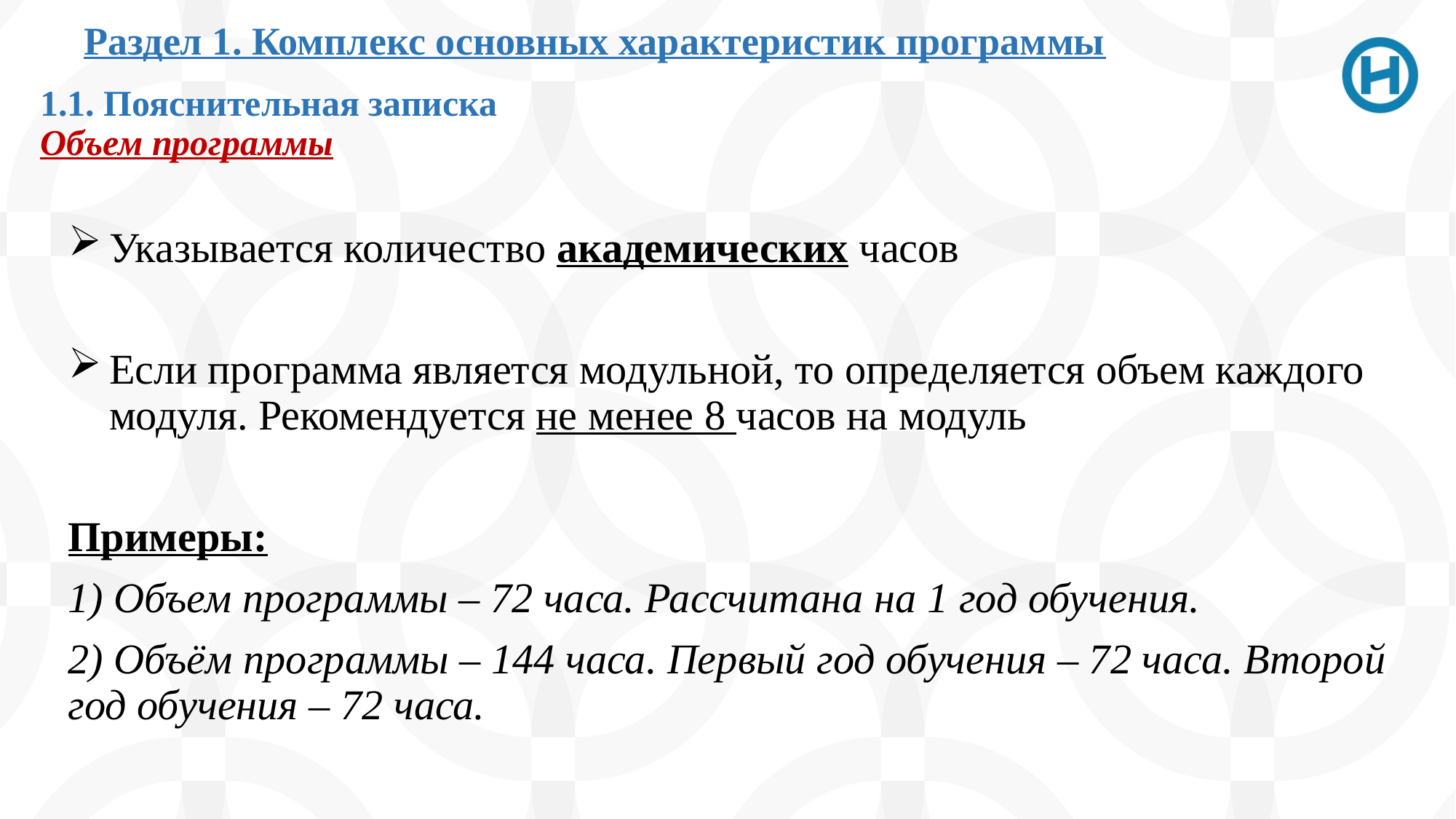

Раздел 1. Комплекс основных характеристик программы
1.1. Пояснительная записка
Объем программы
Указывается количество академических часов

Если программа является модульной, то определяется объем каждого модуля. Рекомендуется не менее 8 часов на модуль

Примеры:
1) Объем программы – 72 часа. Рассчитана на 1 год обучения.
2) Объём программы – 144 часа. Первый год обучения – 72 часа. Второй год обучения – 72 часа.